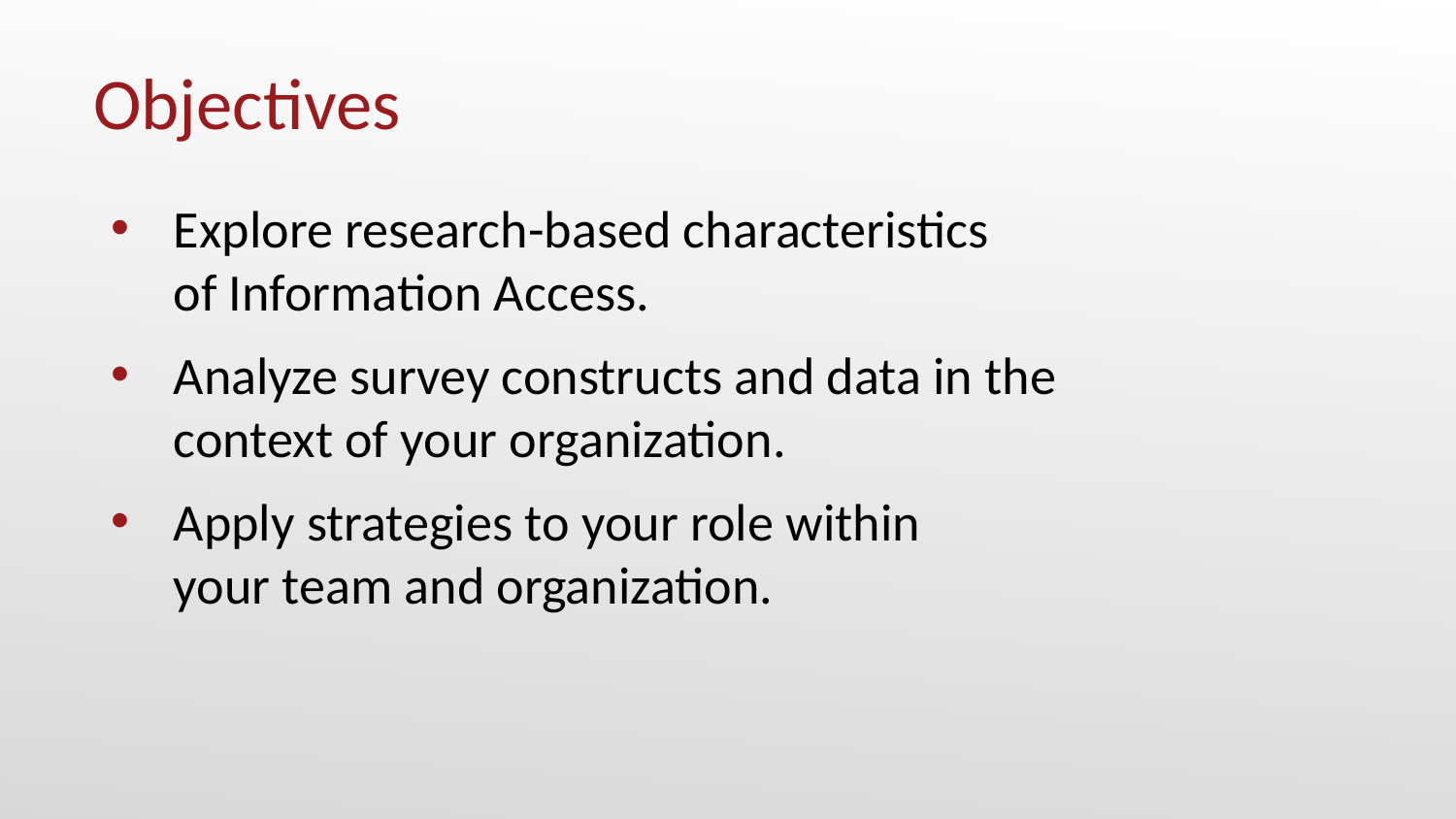

# Objectives
Explore research-based characteristics
of Information Access.
Analyze survey constructs and data in the
context of your organization.
Apply strategies to your role within
your team and organization.